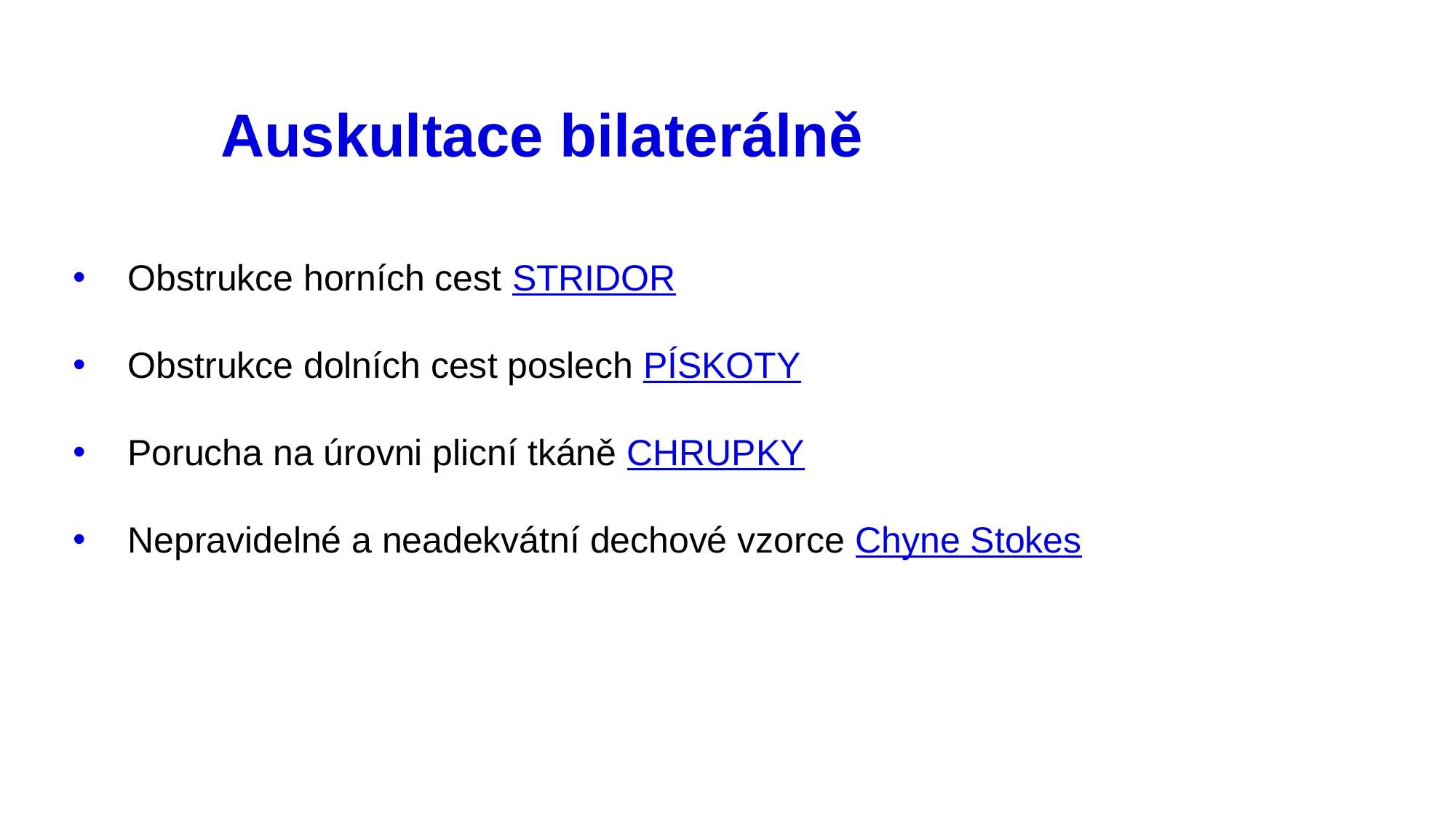

# Auskultace bilaterálně
Obstrukce horních cest STRIDOR

Obstrukce dolních cest poslech PÍSKOTY

Porucha na úrovni plicní tkáně CHRUPKY

Nepravidelné a neadekvátní dechové vzorce Chyne Stokes